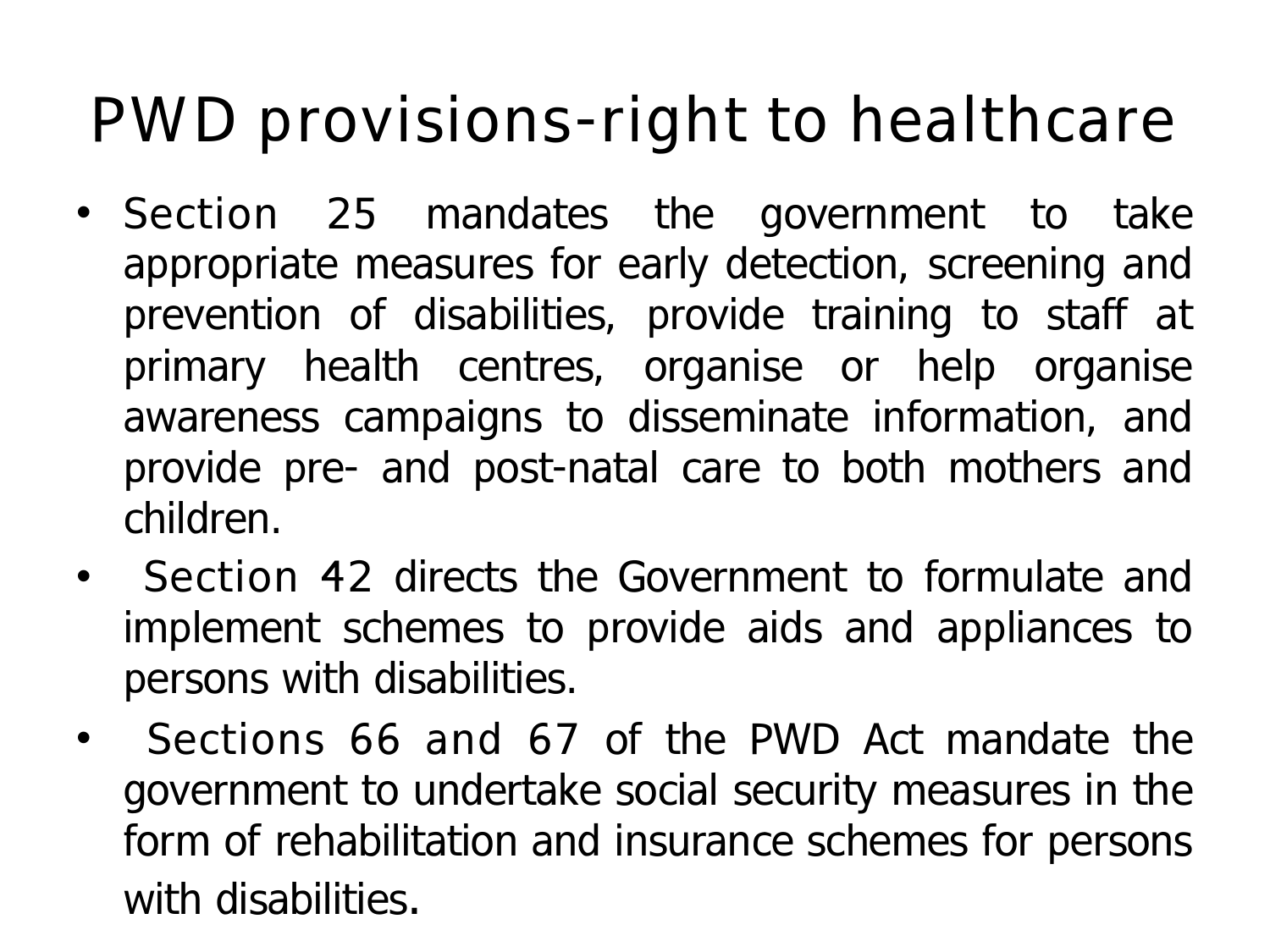

# PWD provisions-right to healthcare
Section 25 mandates the government to take appropriate measures for early detection, screening and prevention of disabilities, provide training to staff at primary health centres, organise or help organise awareness campaigns to disseminate information, and provide pre- and post-natal care to both mothers and children.
 Section 42 directs the Government to formulate and implement schemes to provide aids and appliances to persons with disabilities.
 Sections 66 and 67 of the PWD Act mandate the government to undertake social security measures in the form of rehabilitation and insurance schemes for persons with disabilities.